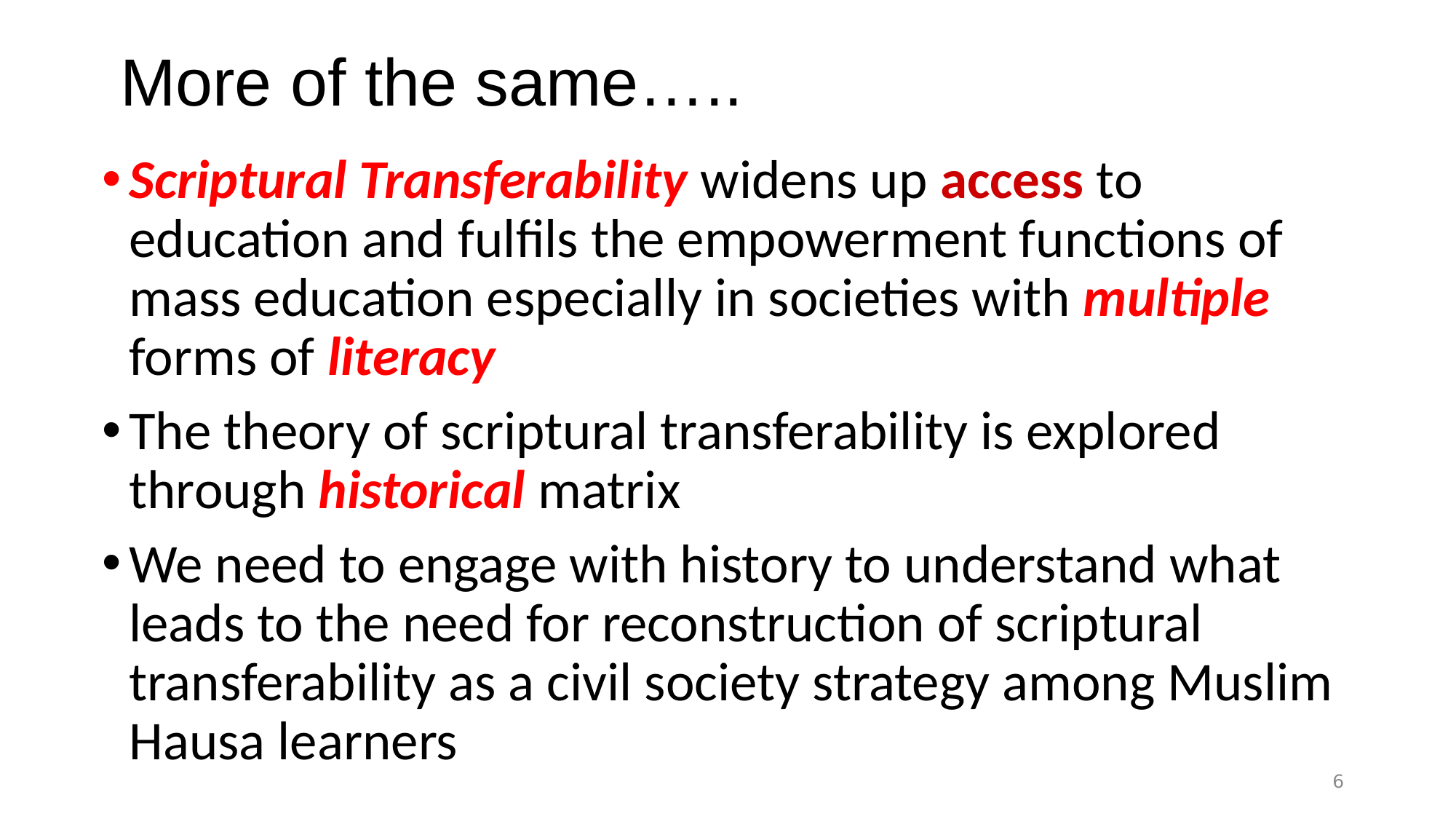

# More of the same…..
Scriptural Transferability widens up access to education and fulfils the empowerment functions of mass education especially in societies with multiple forms of literacy
The theory of scriptural transferability is explored through historical matrix
We need to engage with history to understand what leads to the need for reconstruction of scriptural transferability as a civil society strategy among Muslim Hausa learners
6